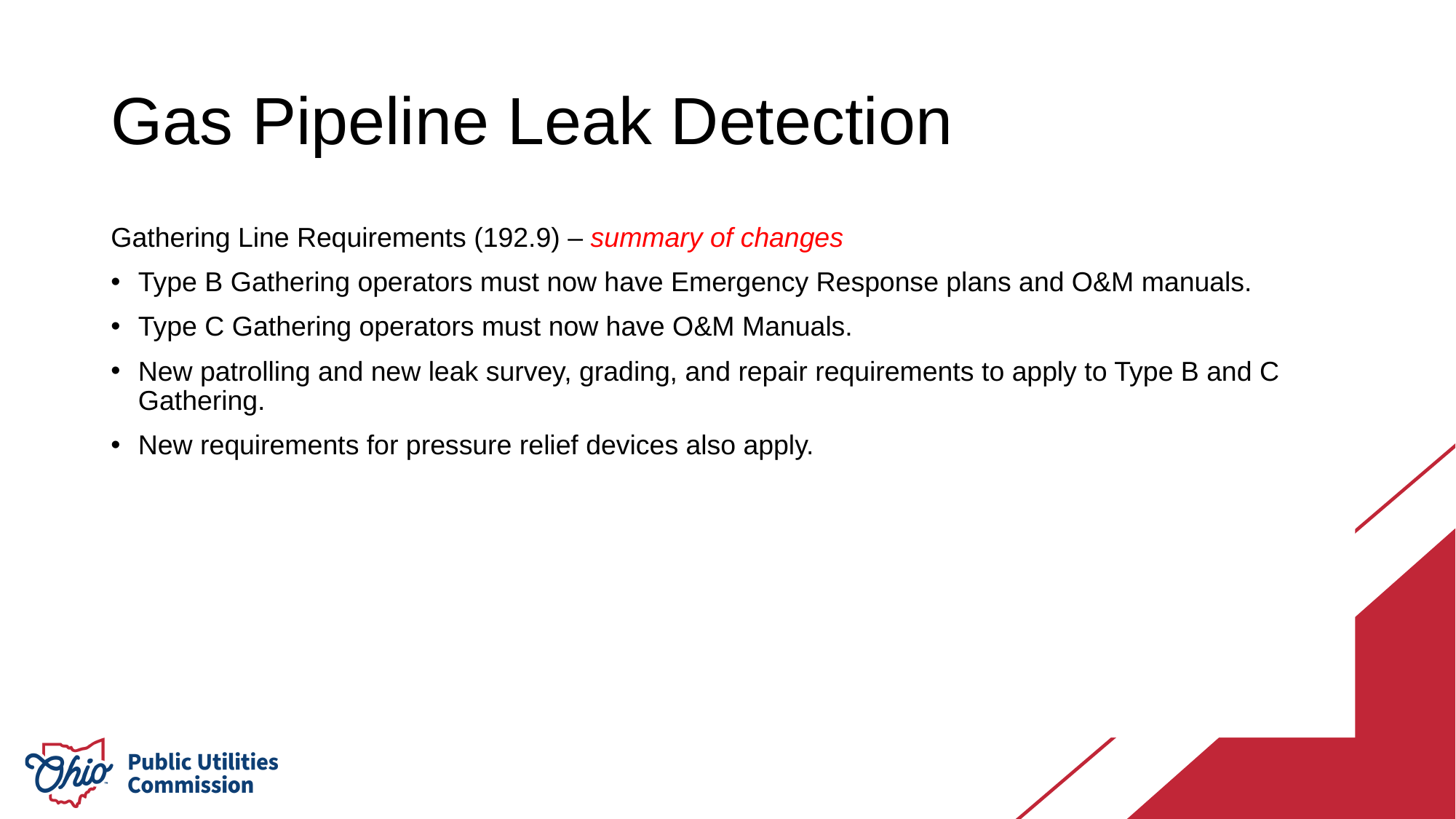

# Gas Pipeline Leak Detection
Gathering Line Requirements (192.9) – summary of changes
Type B Gathering operators must now have Emergency Response plans and O&M manuals.
Type C Gathering operators must now have O&M Manuals.
New patrolling and new leak survey, grading, and repair requirements to apply to Type B and C Gathering.
New requirements for pressure relief devices also apply.